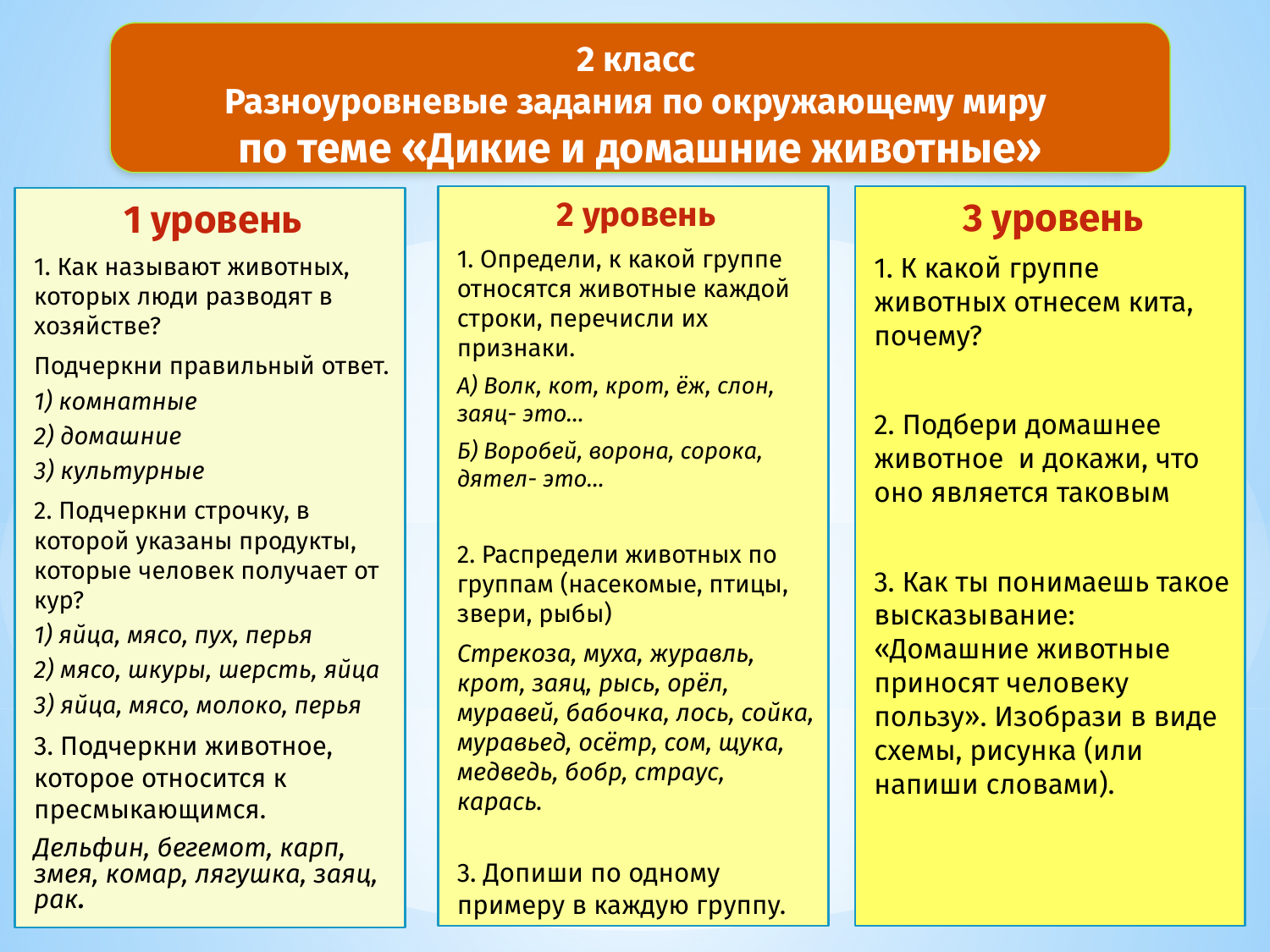

2 класс
Разноуровневые задания по окружающему миру
по теме «Дикие и домашние животные»
2 уровень
1. Определи, к какой группе относятся животные каждой строки, перечисли их признаки.
А) Волк, кот, крот, ёж, слон, заяц- это…
Б) Воробей, ворона, сорока, дятел- это…

2. Распредели животных по группам (насекомые, птицы, звери, рыбы)
Стрекоза, муха, журавль, крот, заяц, рысь, орёл, муравей, бабочка, лось, сойка, муравьед, осётр, сом, щука, медведь, бобр, страус, карась.

3. Допиши по одному примеру в каждую группу.
3 уровень
1. К какой группе животных отнесем кита, почему?

2. Подбери домашнее животное  и докажи, что оно является таковым

3. Как ты понимаешь такое высказывание: «Домашние животные приносят человеку пользу». Изобрази в виде схемы, рисунка (или напиши словами).
1 уровень
1. Как называют животных, которых люди разводят в хозяйстве?
Подчеркни правильный ответ.
1) комнатные
2) домашние
3) культурные
2. Подчеркни строчку, в которой указаны продукты, которые человек получает от кур?
1) яйца, мясо, пух, перья
2) мясо, шкуры, шерсть, яйца
3) яйца, мясо, молоко, перья
3. Подчеркни животное, которое относится к пресмыкающимся.
Дельфин, бегемот, карп, змея, комар, лягушка, заяц, рак.